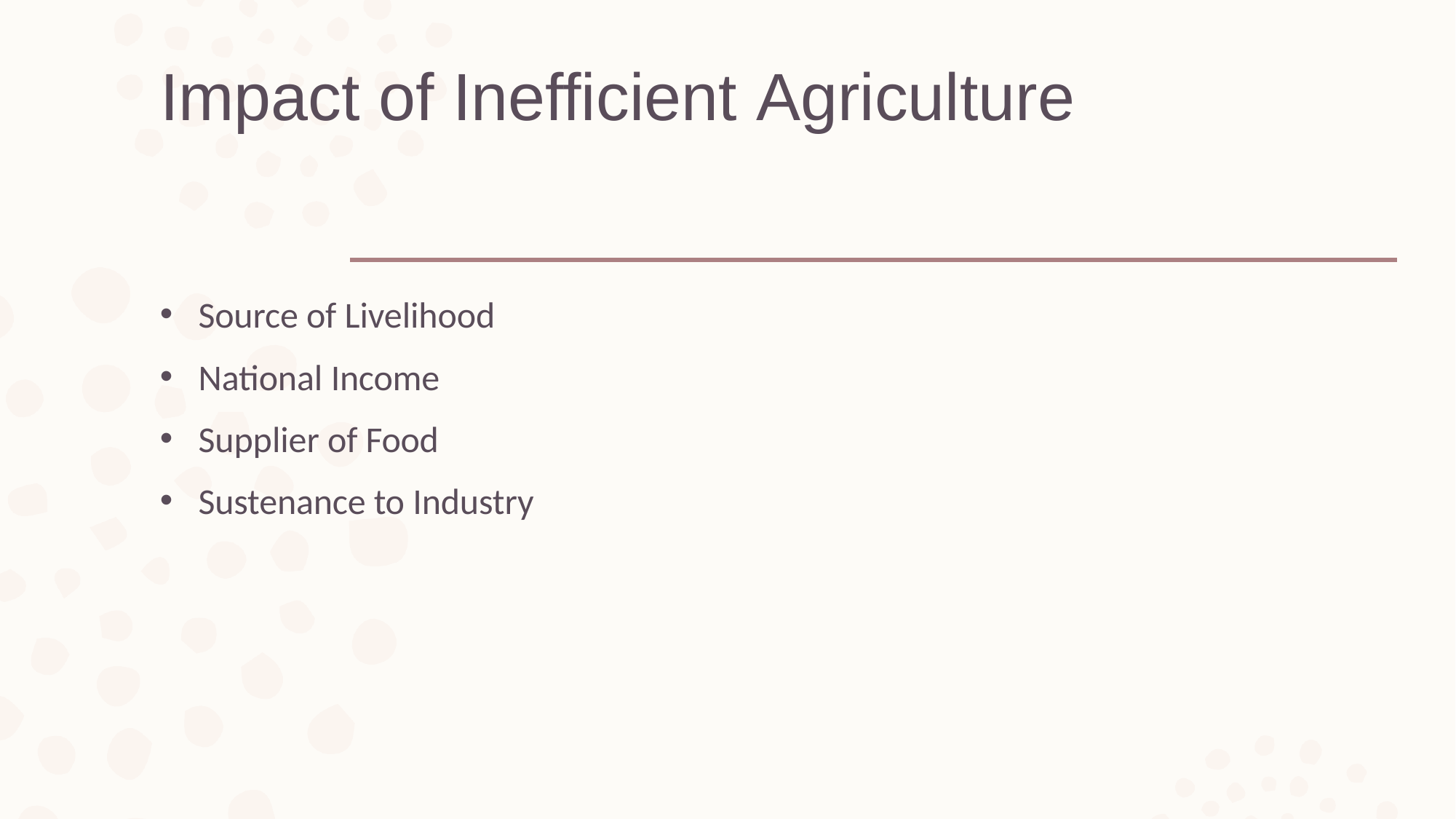

# Impact of Inefficient Agriculture
Source of Livelihood
National Income
Supplier of Food
Sustenance to Industry